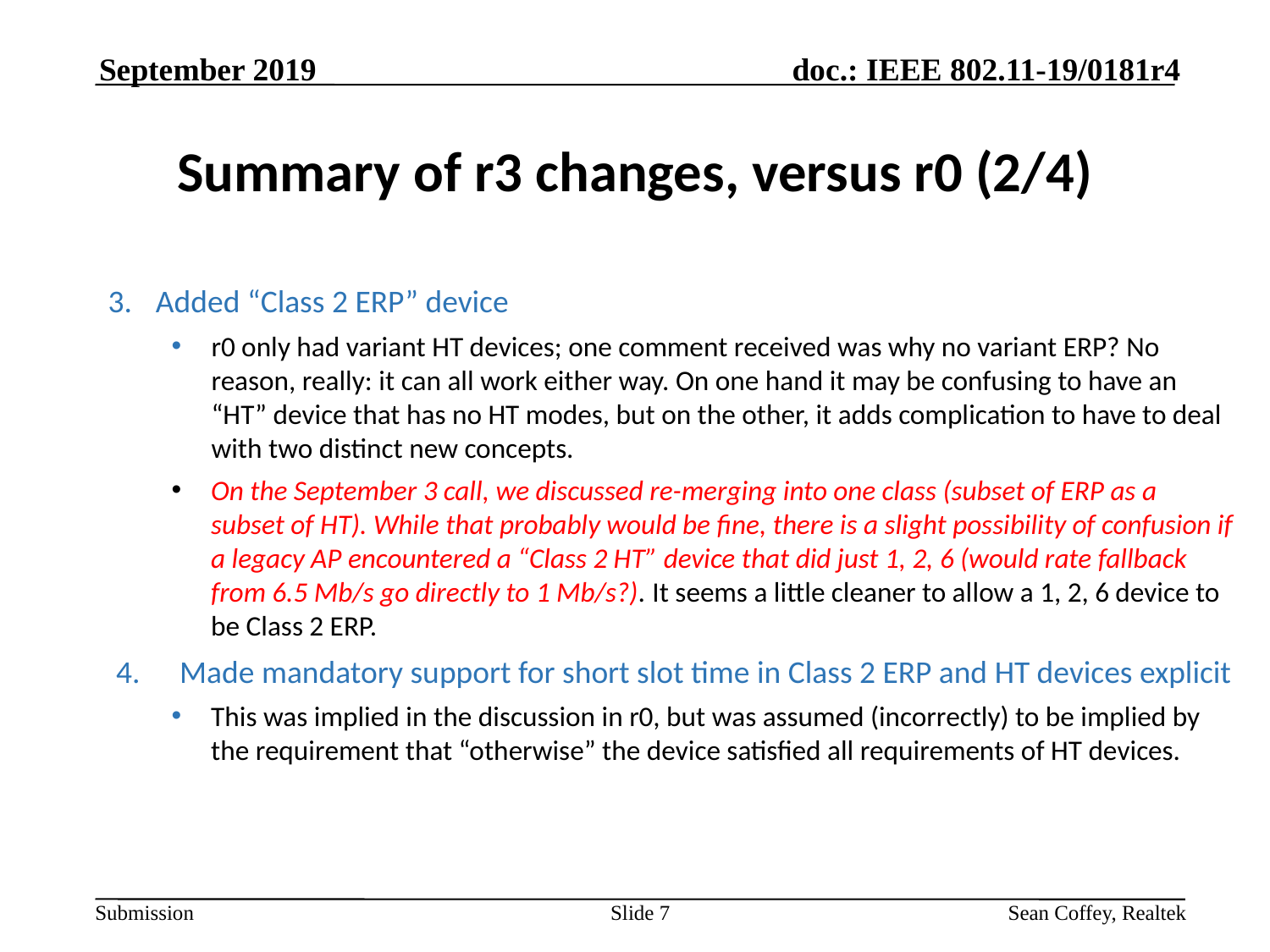

September 2019
# Summary of r3 changes, versus r0 (2/4)
Added “Class 2 ERP” device
r0 only had variant HT devices; one comment received was why no variant ERP? No reason, really: it can all work either way. On one hand it may be confusing to have an “HT” device that has no HT modes, but on the other, it adds complication to have to deal with two distinct new concepts.
On the September 3 call, we discussed re-merging into one class (subset of ERP as a subset of HT). While that probably would be fine, there is a slight possibility of confusion if a legacy AP encountered a “Class 2 HT” device that did just 1, 2, 6 (would rate fallback from 6.5 Mb/s go directly to 1 Mb/s?). It seems a little cleaner to allow a 1, 2, 6 device to be Class 2 ERP.
Made mandatory support for short slot time in Class 2 ERP and HT devices explicit
This was implied in the discussion in r0, but was assumed (incorrectly) to be implied by the requirement that “otherwise” the device satisfied all requirements of HT devices.

Slide 7
Sean Coffey, Realtek